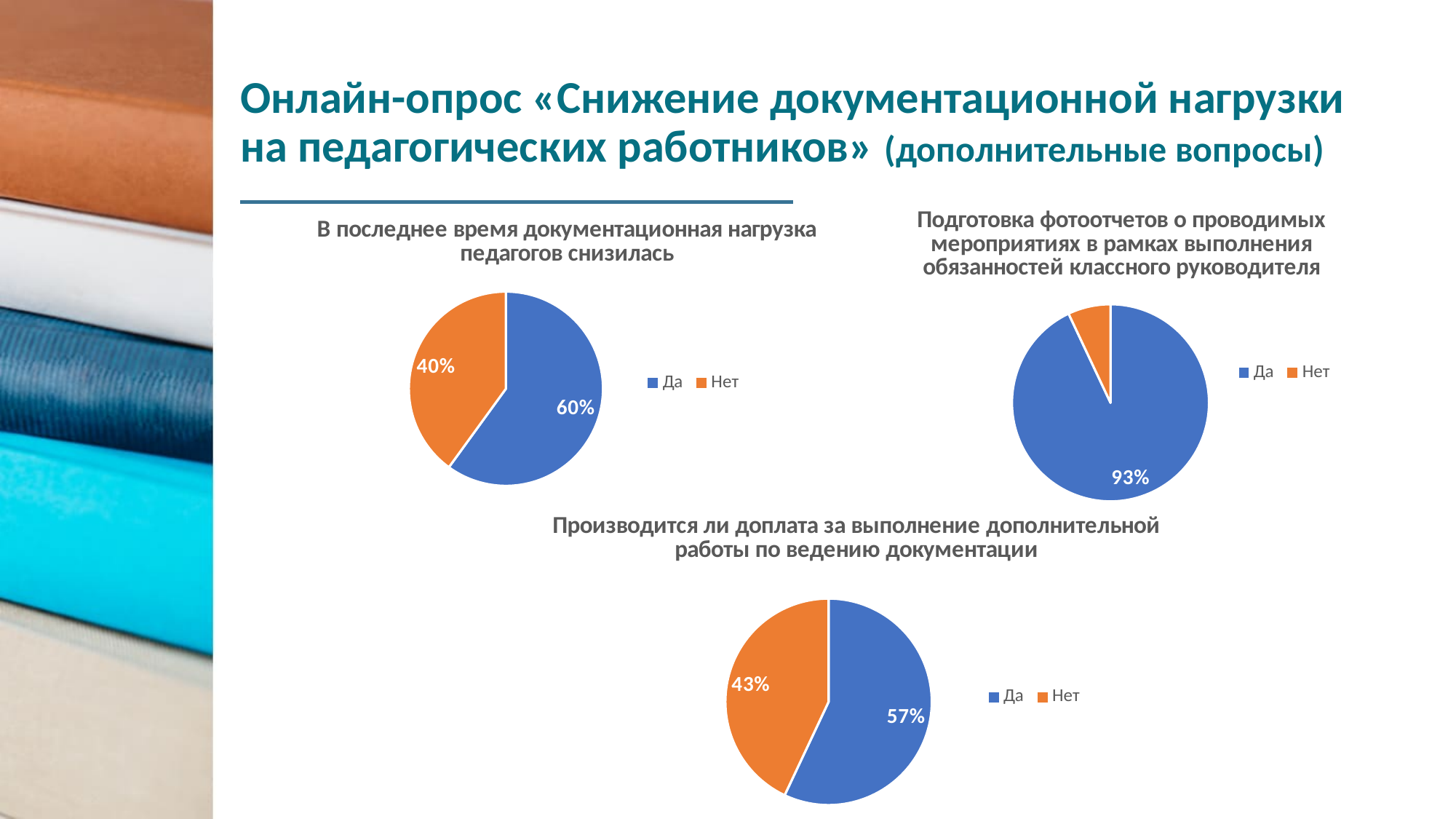

# Онлайн-опрос «Снижение документационной нагрузки на педагогических работников» (дополнительные вопросы)

### Chart: Подготовка фотоотчетов о проводимых мероприятиях в рамках выполнения обязанностей классного руководителя

| Category | Подготовка фотоотчетов о проводимых мероприятиях в рамках выполнения обязанностей классного руководителя |
|---|---|
| Да | 0.93 |
| Нет | 0.07 |

### Chart: В последнее время документационная нагрузка педагогов снизилась

| Category | В последнее время документационная нагрузка педагогов снизилась |
|---|---|
| Да | 0.6 |
| Нет | 0.4 |

### Chart: Производится ли доплата за выполнение дополнительной работы по ведению документации

| Category | Производится ли доплата за выполнение дополнительной работы по ведению документации |
|---|---|
| Да | 0.57 |
| Нет | 0.43 |